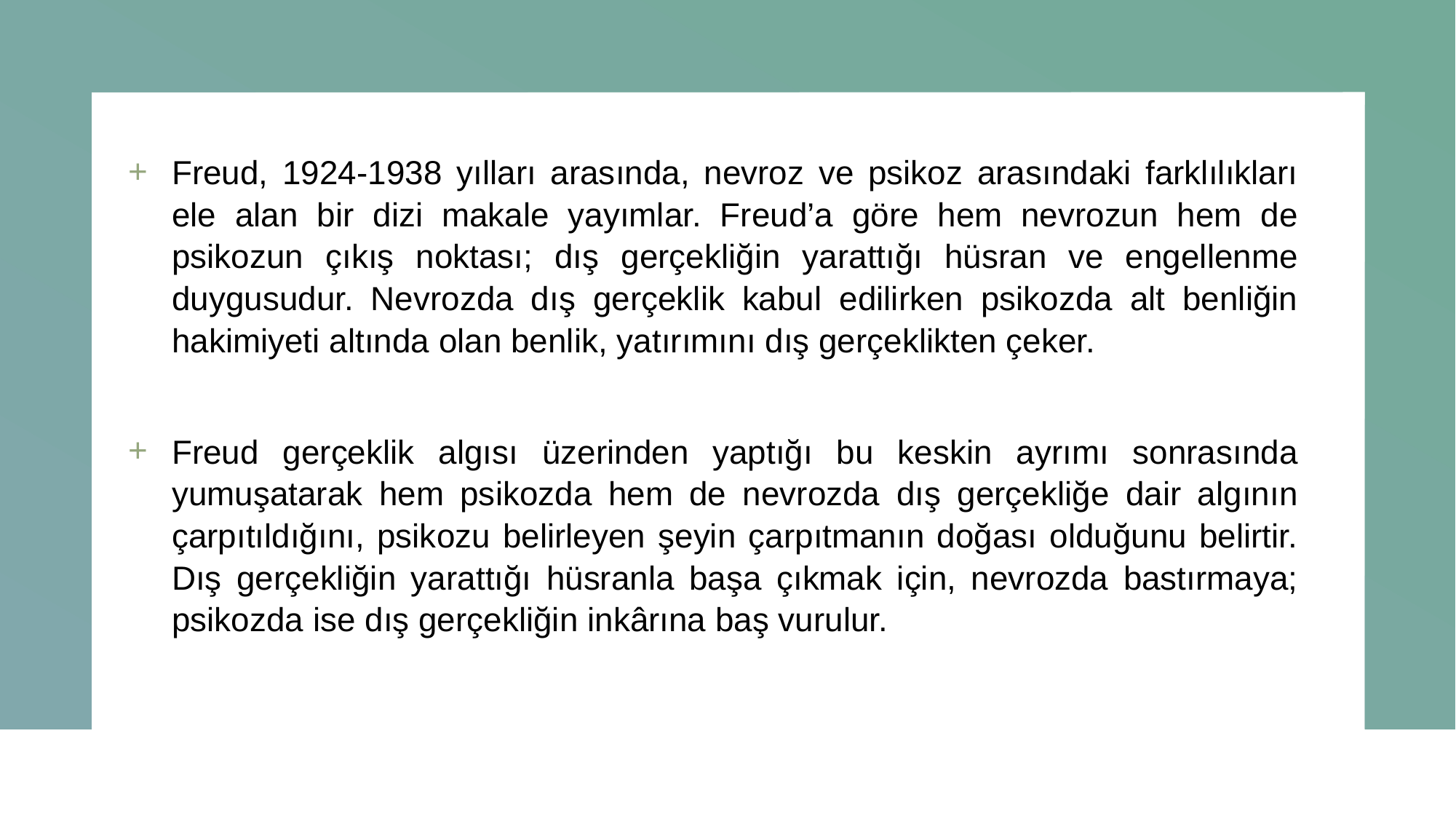

Freud, 1924-1938 yılları arasında, nevroz ve psikoz arasındaki farklılıkları ele alan bir dizi makale yayımlar. Freud’a göre hem nevrozun hem de psikozun çıkış noktası; dış gerçekliğin yarattığı hüsran ve engellenme duygusudur. Nevrozda dış gerçeklik kabul edilirken psikozda alt benliğin hakimiyeti altında olan benlik, yatırımını dış gerçeklikten çeker.

Freud gerçeklik algısı üzerinden yaptığı bu keskin ayrımı sonrasında yumuşatarak hem psikozda hem de nevrozda dış gerçekliğe dair algının çarpıtıldığını, psikozu belirleyen şeyin çarpıtmanın doğası olduğunu belirtir. Dış gerçekliğin yarattığı hüsranla başa çıkmak için, nevrozda bastırmaya; psikozda ise dış gerçekliğin inkârına baş vurulur.